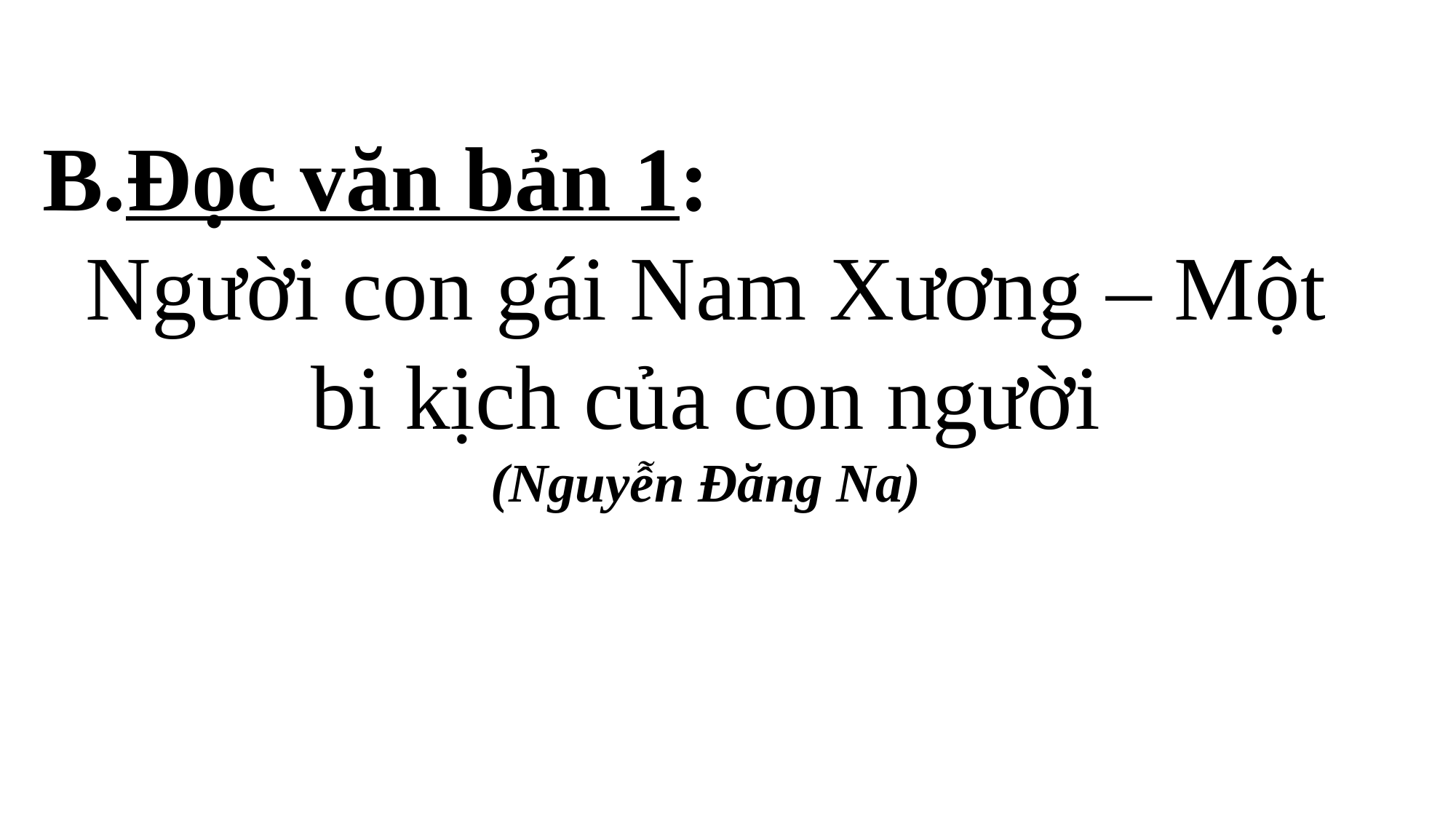

B.Đọc văn bản 1:
Người con gái Nam Xương – Một bi kịch của con người
(Nguyễn Đăng Na)